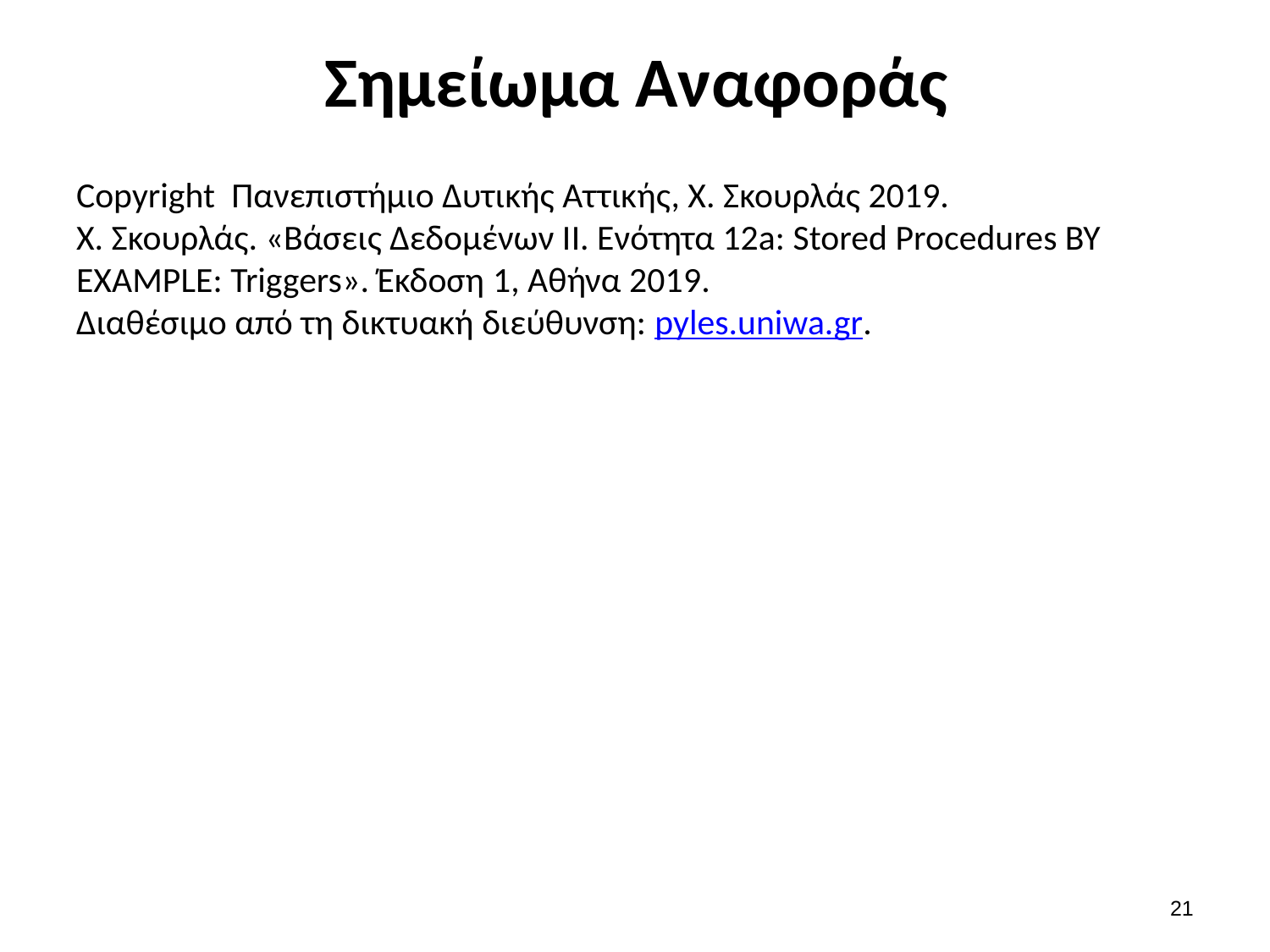

# Σημείωμα Αναφοράς
Copyright  Πανεπιστήμιο Δυτικής Αττικής, Χ. Σκουρλάς 2019.
Χ. Σκουρλάς. «Βάσεις Δεδομένων ΙI. Ενότητα 12a: Stored Procedures BY EXAMPLE: Triggers». Έκδοση 1, Αθήνα 2019.
Διαθέσιμο από τη δικτυακή διεύθυνση: pyles.uniwa.gr.

21